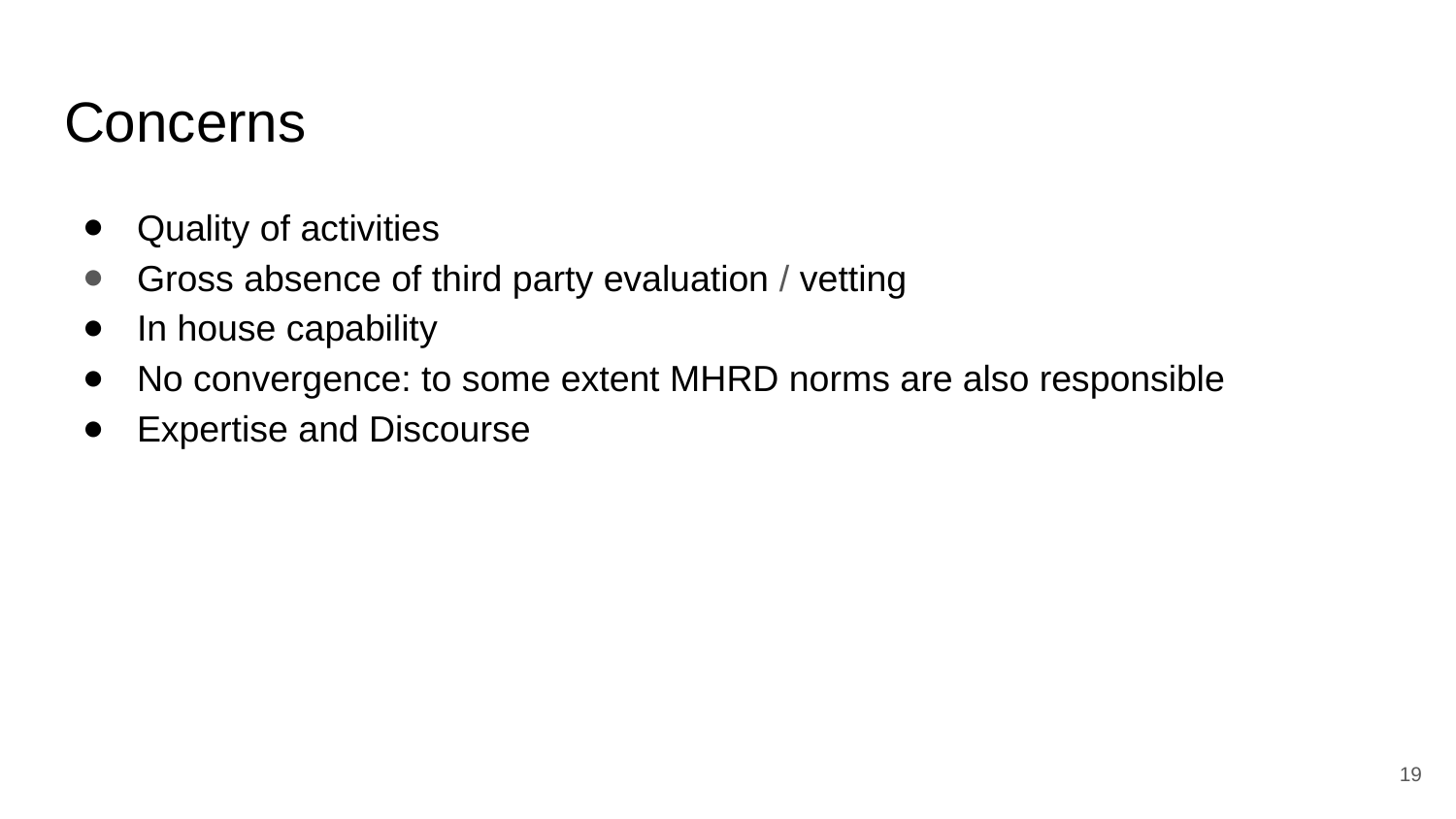

# Concerns
Quality of activities
Gross absence of third party evaluation / vetting
In house capability
No convergence: to some extent MHRD norms are also responsible
Expertise and Discourse
19